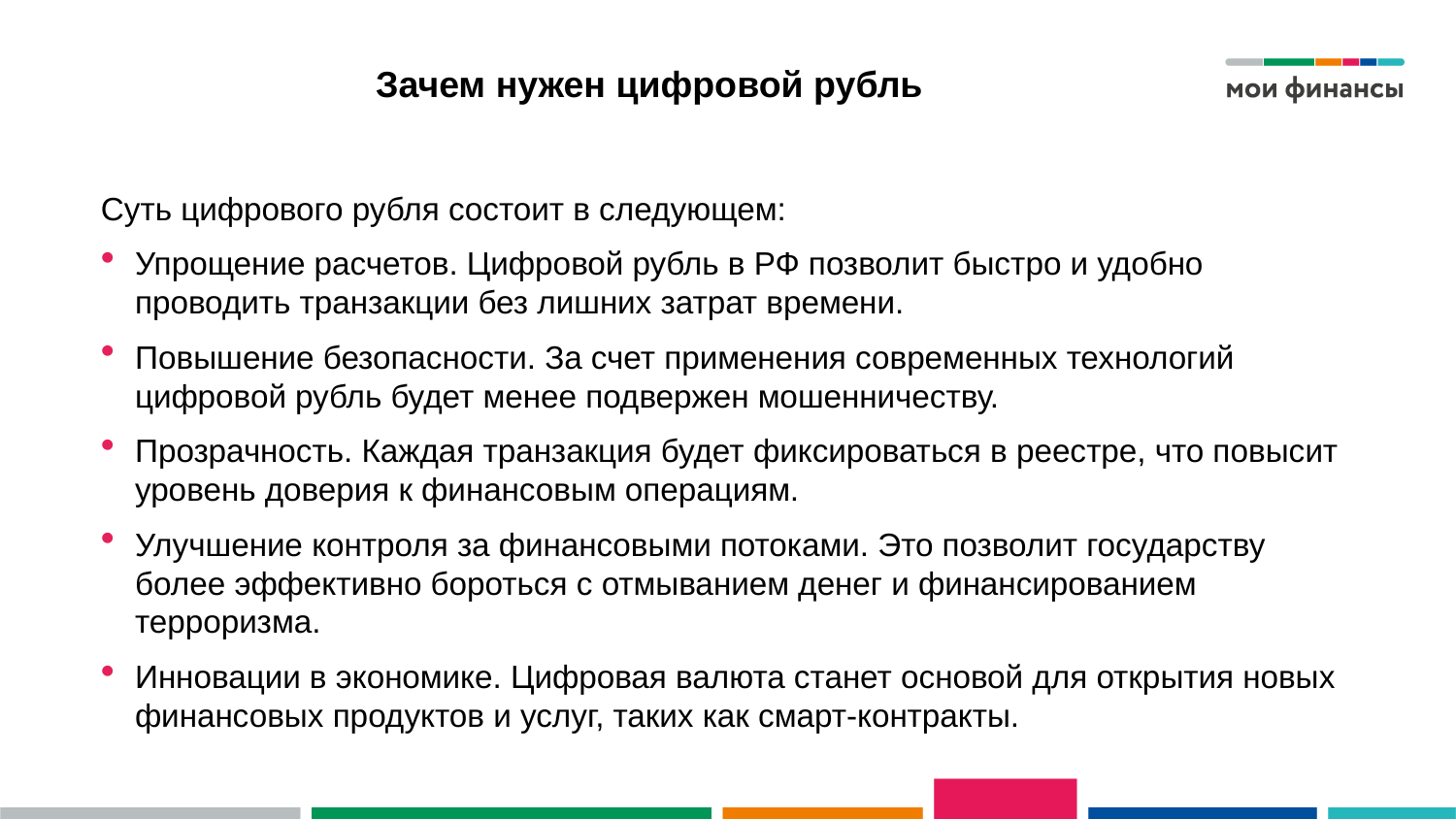

# Зачем нужен цифровой рубль
Суть цифрового рубля состоит в следующем:
Упрощение расчетов. Цифровой рубль в РФ позволит быстро и удобно проводить транзакции без лишних затрат времени.
Повышение безопасности. За счет применения современных технологий цифровой рубль будет менее подвержен мошенничеству.
Прозрачность. Каждая транзакция будет фиксироваться в реестре, что повысит уровень доверия к финансовым операциям.
Улучшение контроля за финансовыми потоками. Это позволит государству более эффективно бороться с отмыванием денег и финансированием терроризма.
Инновации в экономике. Цифровая валюта станет основой для открытия новых финансовых продуктов и услуг, таких как смарт-контракты.